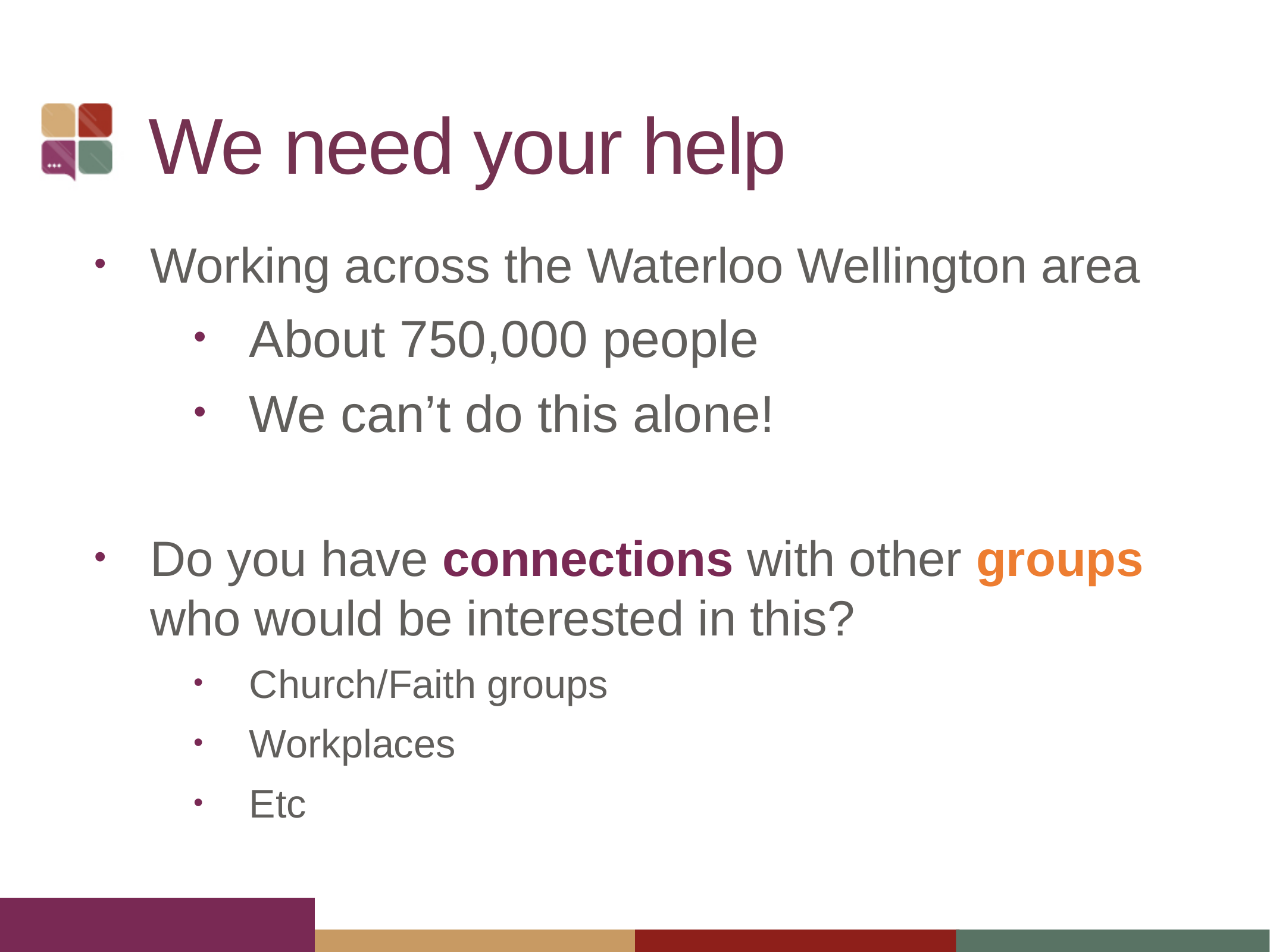

# We need your help
Working across the Waterloo Wellington area
About 750,000 people
We can’t do this alone!

Do you have connections with other groups who would be interested in this?
Church/Faith groups
Workplaces
Etc